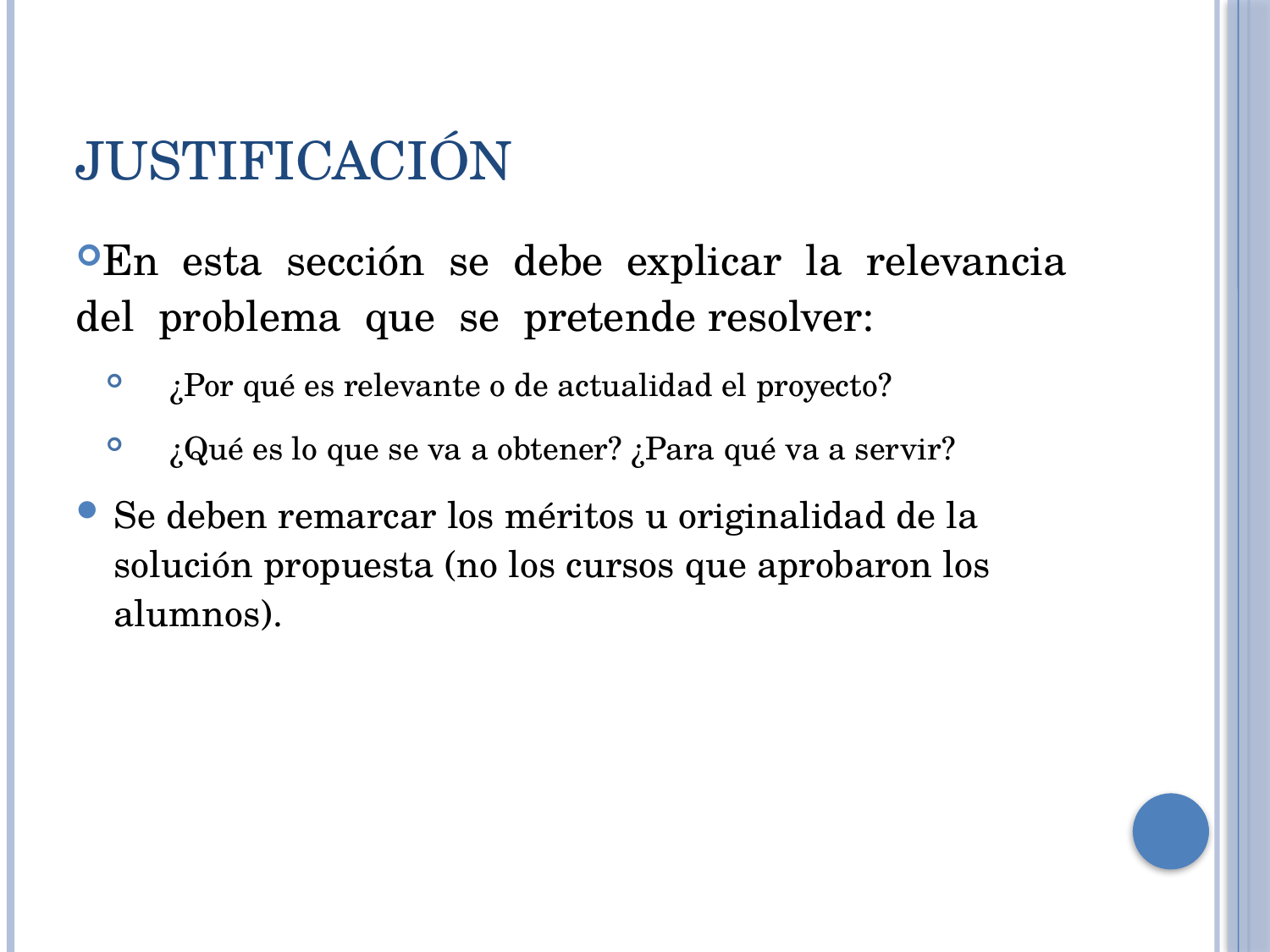

# Justificación
En  esta  sección  se  debe  explicar  la  relevancia  del  problema  que  se  pretende resolver:
¿Por qué es relevante o de actualidad el proyecto?
¿Qué es lo que se va a obtener? ¿Para qué va a servir?
Se deben remarcar los méritos u originalidad de la solución propuesta (no los cursos que aprobaron los alumnos).